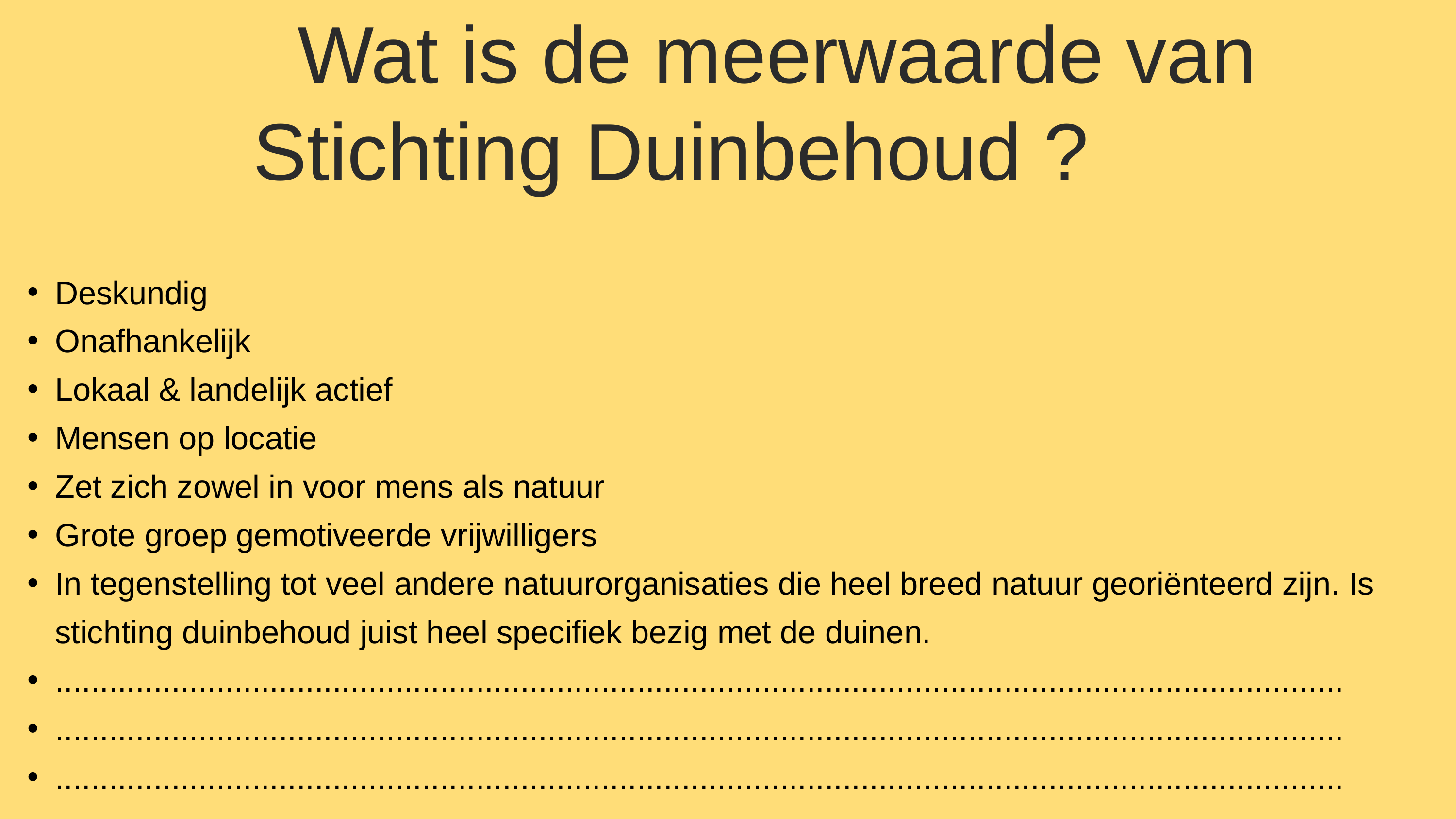

Wat is de meerwaarde van Stichting Duinbehoud ?
Deskundig
Onafhankelijk
Lokaal & landelijk actief
Mensen op locatie
Zet zich zowel in voor mens als natuur
Grote groep gemotiveerde vrijwilligers
In tegenstelling tot veel andere natuurorganisaties die heel breed natuur georiënteerd zijn. Is stichting duinbehoud juist heel specifiek bezig met de duinen.
................................................................................................................................................
................................................................................................................................................
................................................................................................................................................